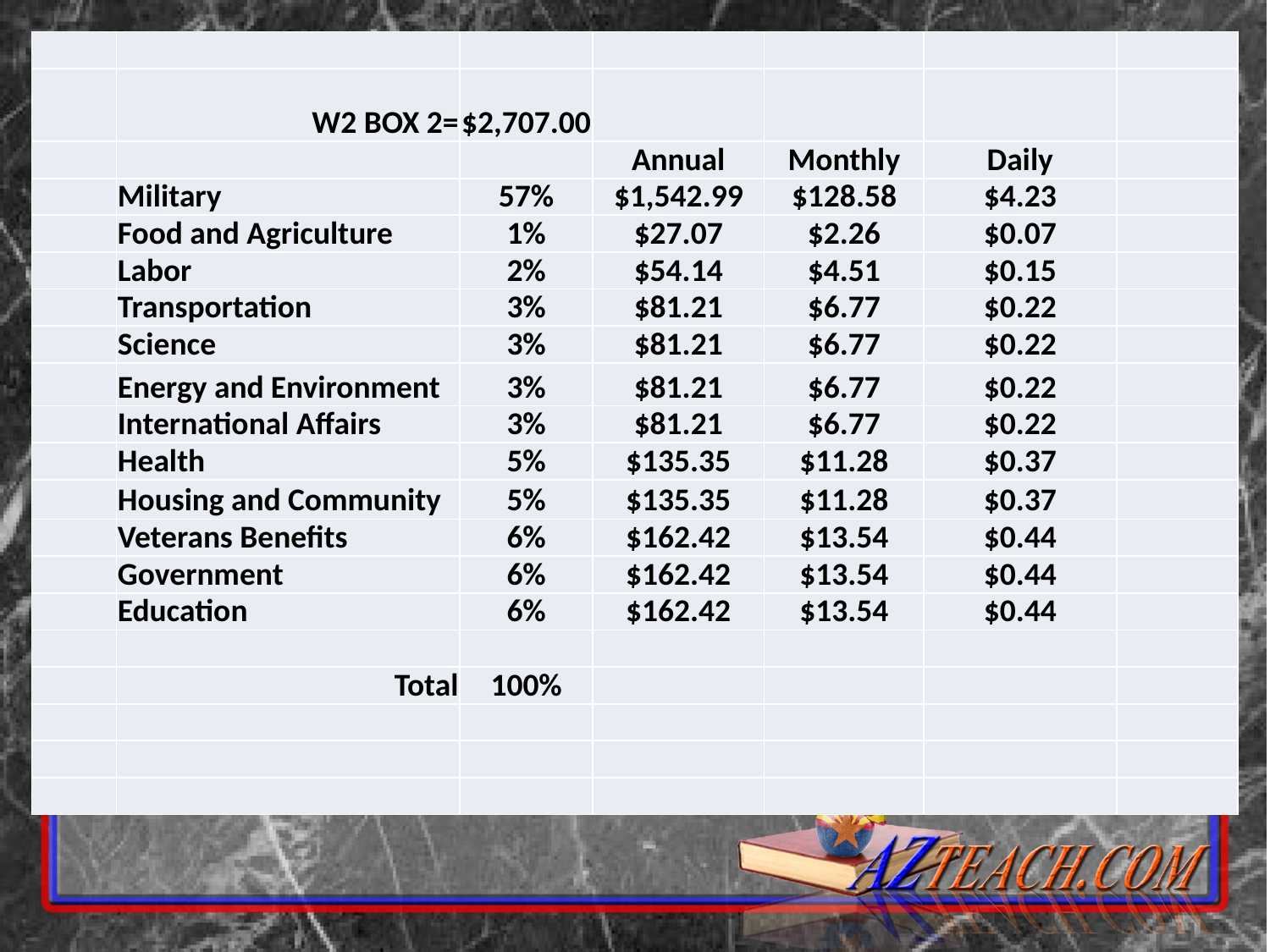

|  |  |  |  |  |  |  |
| --- | --- | --- | --- | --- | --- | --- |
|  | W2 BOX 2= | $2,707.00 |  |  |  |  |
|  |  |  | Annual | Monthly | Daily |  |
|  | Military | 57% | $1,542.99 | $128.58 | $4.23 |  |
|  | Food and Agriculture | 1% | $27.07 | $2.26 | $0.07 |  |
|  | Labor | 2% | $54.14 | $4.51 | $0.15 |  |
|  | Transportation | 3% | $81.21 | $6.77 | $0.22 |  |
|  | Science | 3% | $81.21 | $6.77 | $0.22 |  |
|  | Energy and Environment | 3% | $81.21 | $6.77 | $0.22 |  |
|  | International Affairs | 3% | $81.21 | $6.77 | $0.22 |  |
|  | Health | 5% | $135.35 | $11.28 | $0.37 |  |
|  | Housing and Community | 5% | $135.35 | $11.28 | $0.37 |  |
|  | Veterans Benefits | 6% | $162.42 | $13.54 | $0.44 |  |
|  | Government | 6% | $162.42 | $13.54 | $0.44 |  |
|  | Education | 6% | $162.42 | $13.54 | $0.44 |  |
|  |  |  |  |  |  |  |
|  | Total | 100% |  |  |  |  |
|  |  |  |  |  |  |  |
|  |  |  |  |  |  |  |
|  |  |  |  |  |  |  |